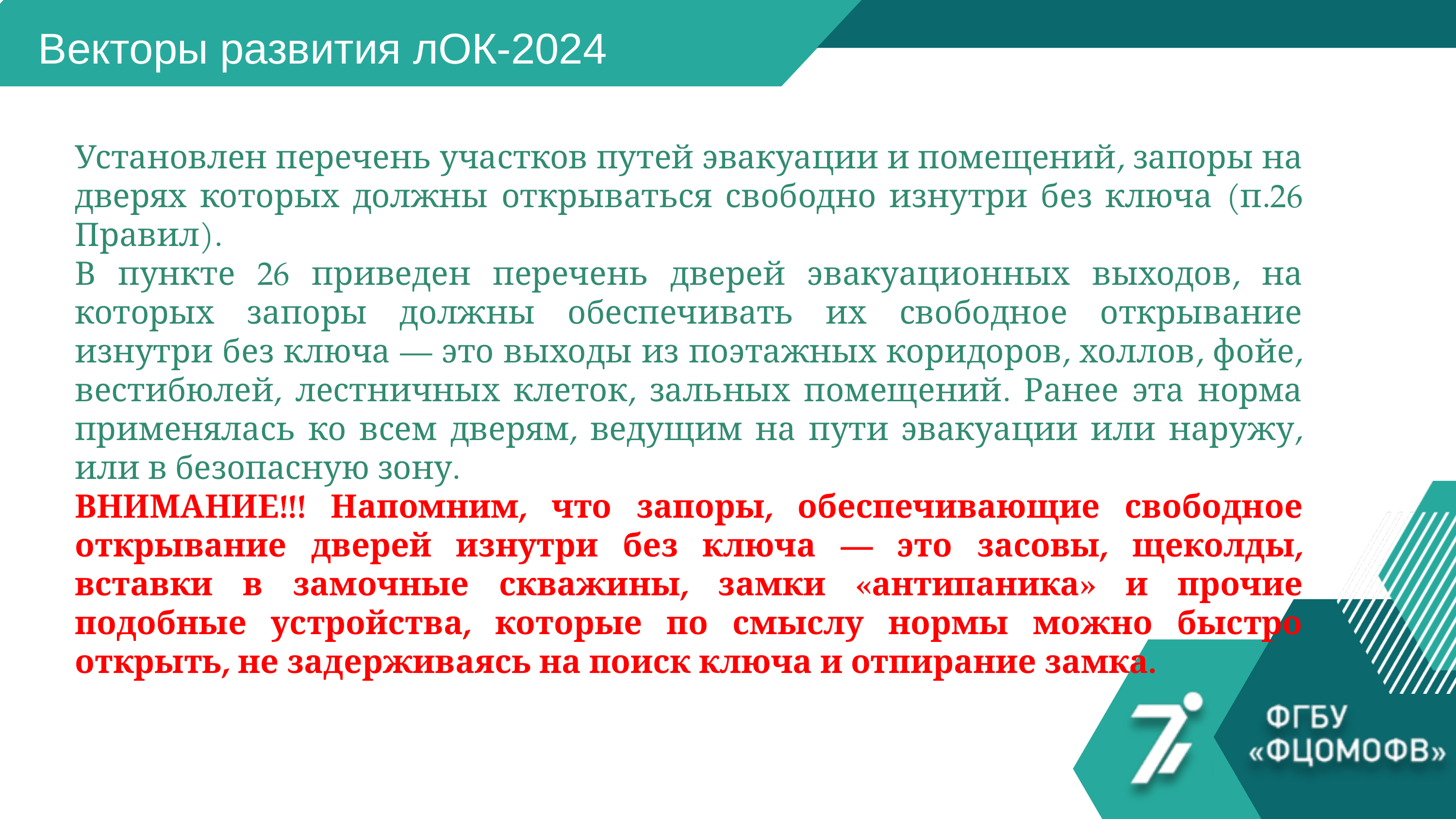

Векторы развития лОК-2024

Установлен перечень участков путей эвакуации и помещений, запоры на дверях которых должны открываться свободно изнутри без ключа (п.26 Правил).
В пункте 26 приведен перечень дверей эвакуационных выходов, на которых запоры должны обеспечивать их свободное открывание изнутри без ключа — это выходы из поэтажных коридоров, холлов, фойе, вестибюлей, лестничных клеток, зальных помещений. Ранее эта норма применялась ко всем дверям, ведущим на пути эвакуации или наружу, или в безопасную зону.
ВНИМАНИЕ!!! Напомним, что запоры, обеспечивающие свободное открывание дверей изнутри без ключа — это засовы, щеколды, вставки в замочные скважины, замки «антипаника» и прочие подобные устройства, которые по смыслу нормы можно быстро открыть, не задерживаясь на поиск ключа и отпирание замка.